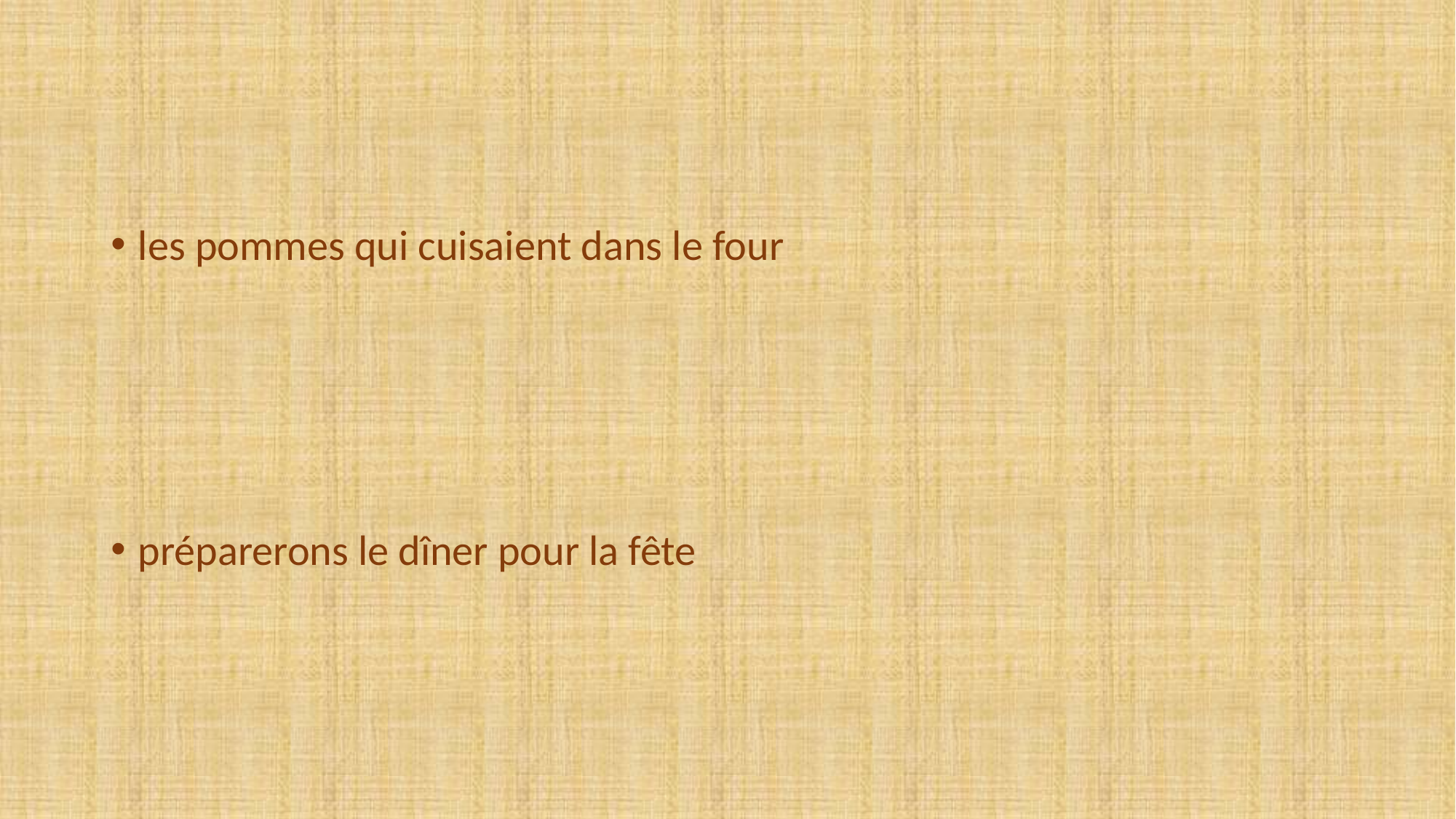

#
les pommes qui cuisaient dans le four

préparerons le dîner pour la fête